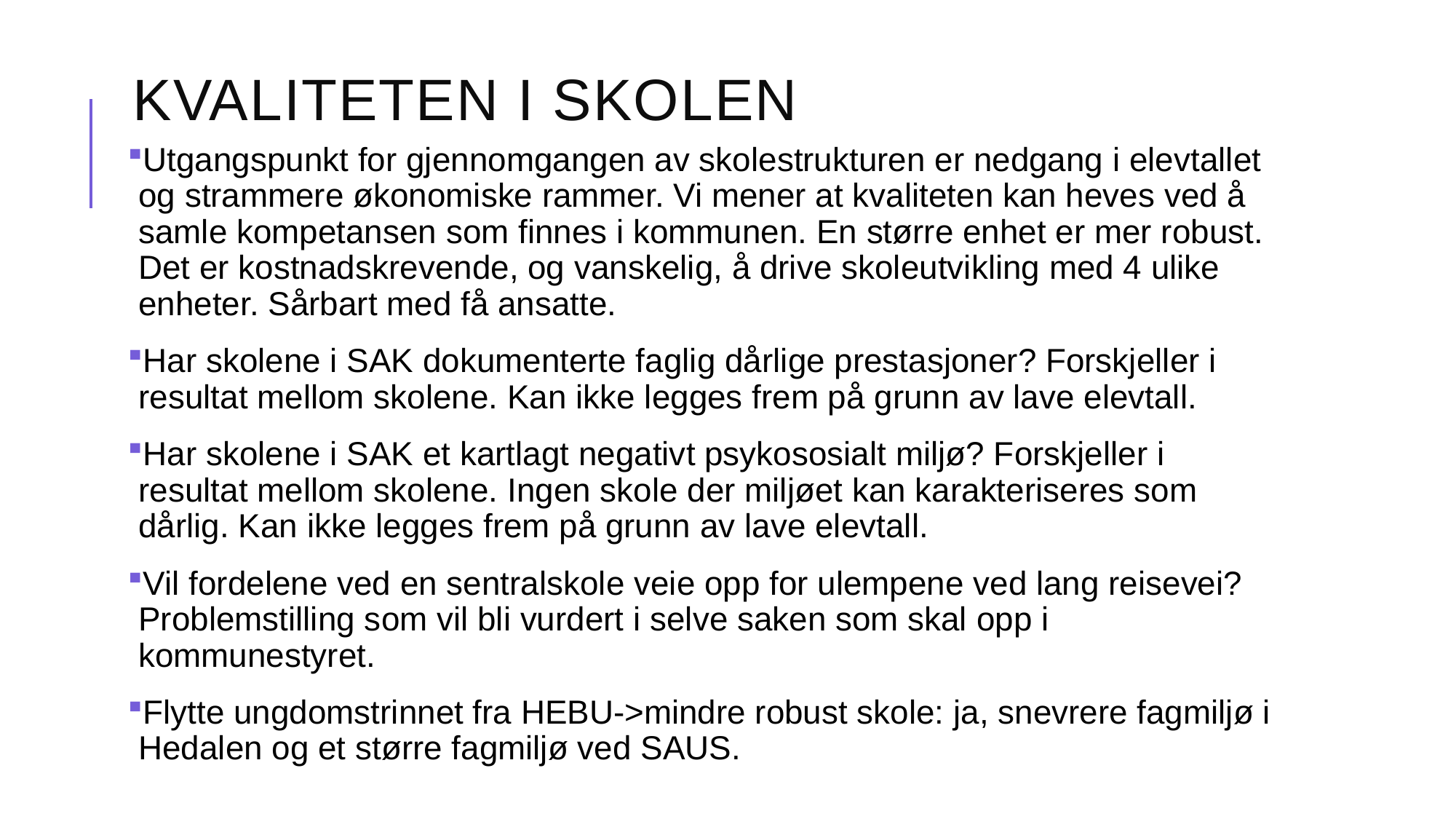

# Kvaliteten i skolen
Utgangspunkt for gjennomgangen av skolestrukturen er nedgang i elevtallet og strammere økonomiske rammer. Vi mener at kvaliteten kan heves ved å samle kompetansen som finnes i kommunen. En større enhet er mer robust. Det er kostnadskrevende, og vanskelig, å drive skoleutvikling med 4 ulike enheter. Sårbart med få ansatte.
Har skolene i SAK dokumenterte faglig dårlige prestasjoner? Forskjeller i resultat mellom skolene. Kan ikke legges frem på grunn av lave elevtall.
Har skolene i SAK et kartlagt negativt psykososialt miljø? Forskjeller i resultat mellom skolene. Ingen skole der miljøet kan karakteriseres som dårlig. Kan ikke legges frem på grunn av lave elevtall.
Vil fordelene ved en sentralskole veie opp for ulempene ved lang reisevei? Problemstilling som vil bli vurdert i selve saken som skal opp i kommunestyret.
Flytte ungdomstrinnet fra HEBU->mindre robust skole: ja, snevrere fagmiljø i Hedalen og et større fagmiljø ved SAUS.